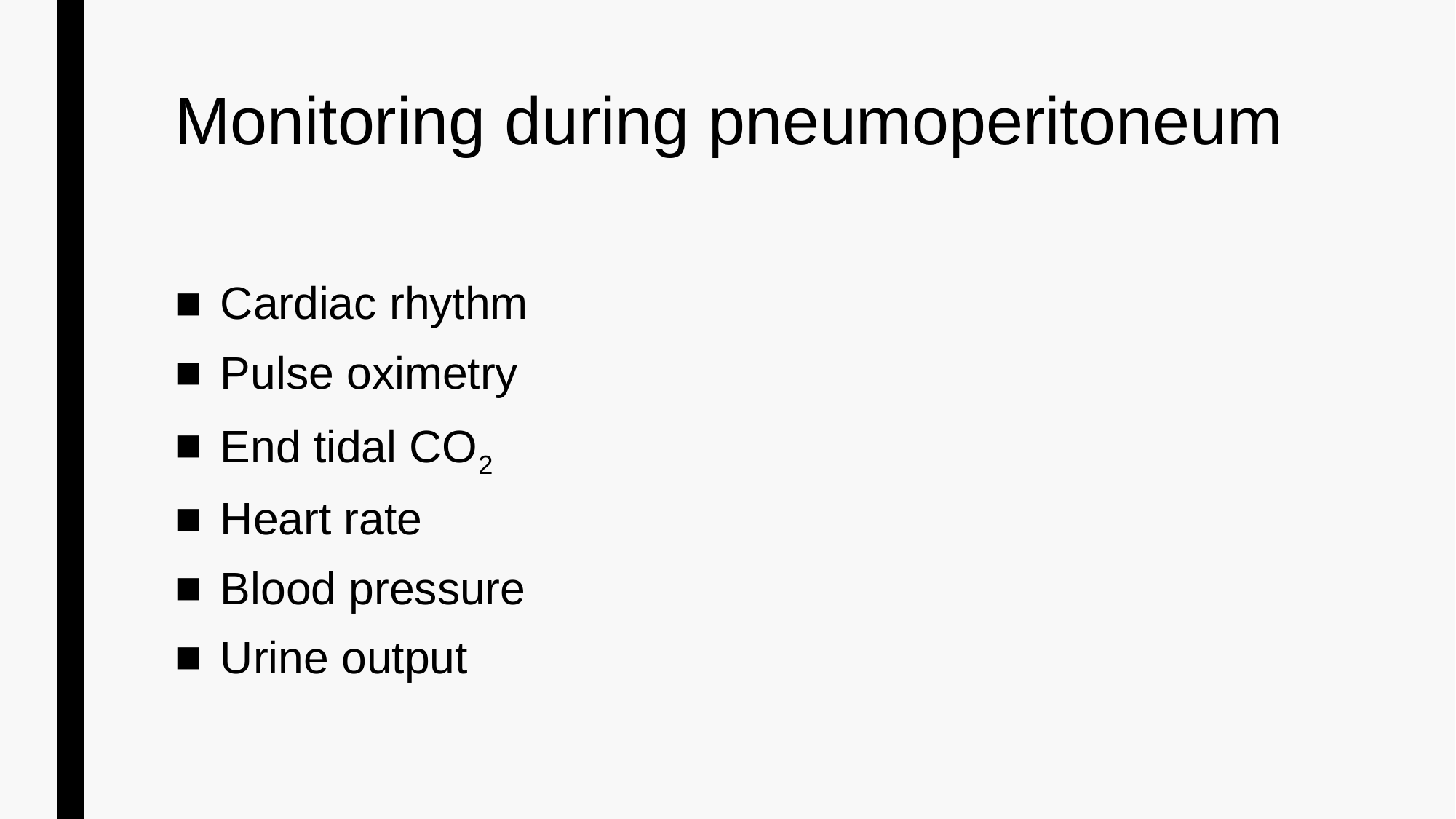

# Monitoring during pneumoperitoneum
Cardiac rhythm
Pulse oximetry
End tidal CO2
Heart rate
Blood pressure
Urine output